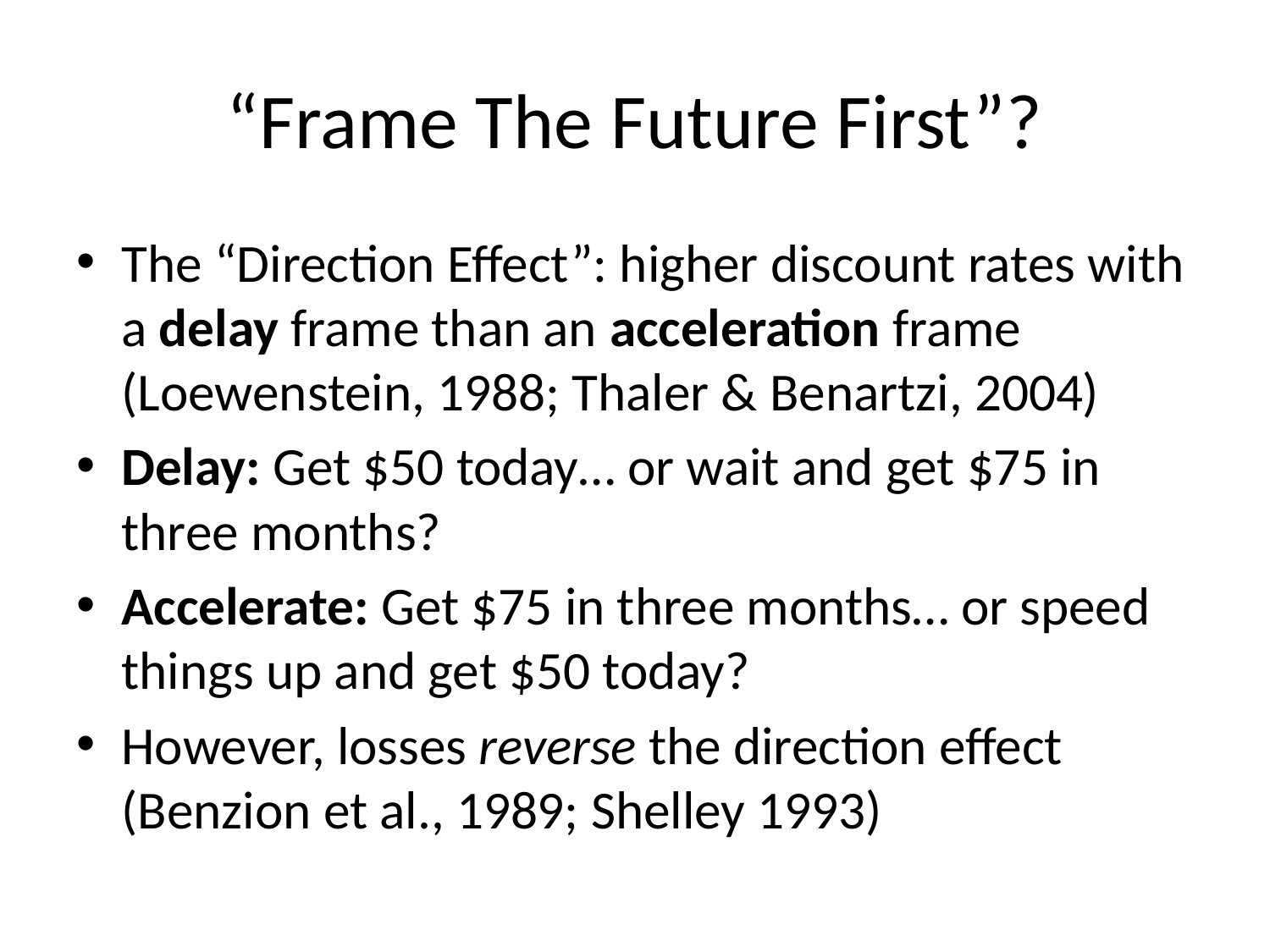

# “Frame The Future First”?
The “Direction Effect”: higher discount rates with a delay frame than an acceleration frame (Loewenstein, 1988; Thaler & Benartzi, 2004)
Delay: Get $50 today… or wait and get $75 in three months?
Accelerate: Get $75 in three months… or speed things up and get $50 today?
However, losses reverse the direction effect (Benzion et al., 1989; Shelley 1993)